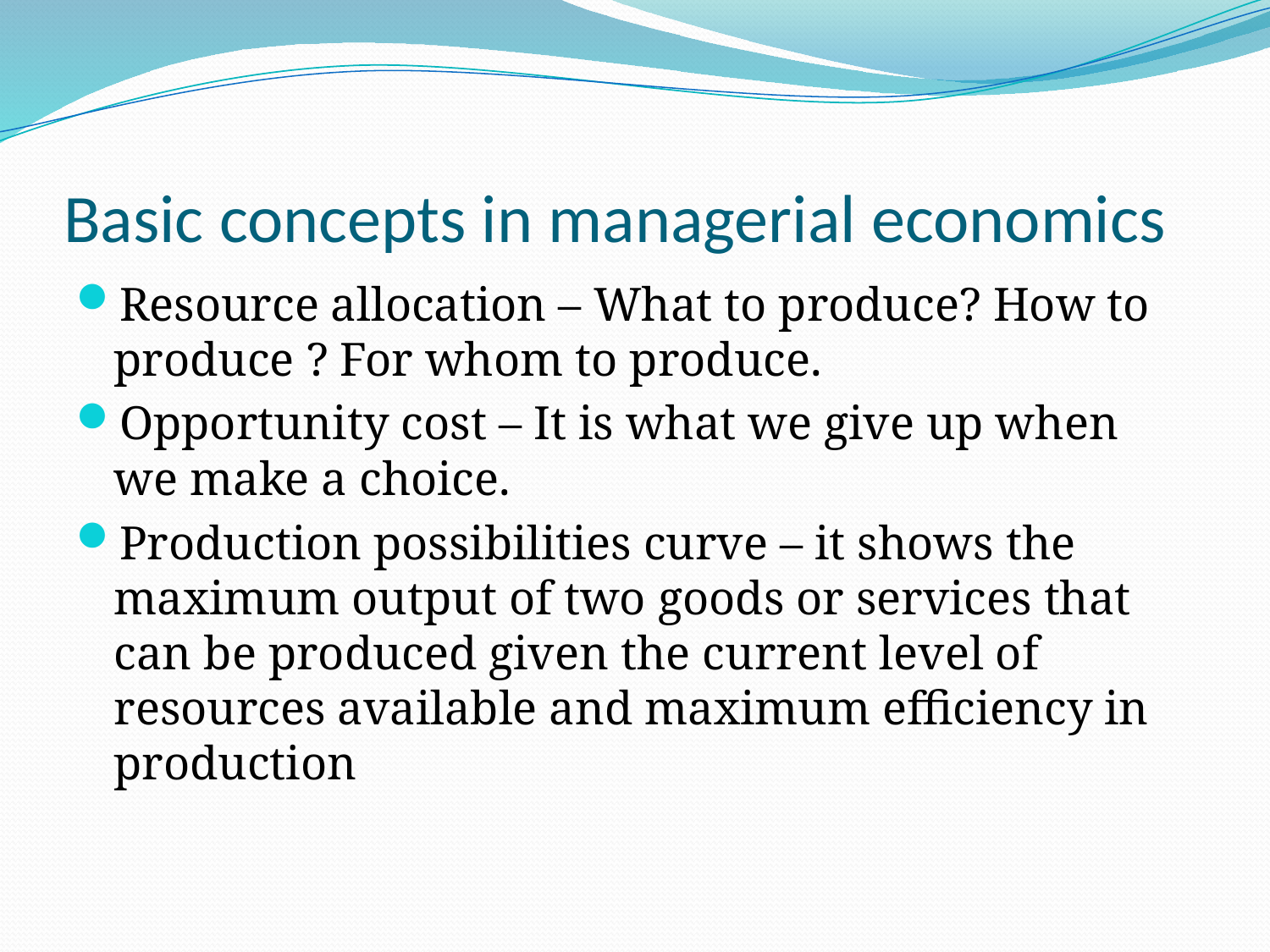

# Basic concepts in managerial economics
Resource allocation – What to produce? How to produce ? For whom to produce.
Opportunity cost – It is what we give up when we make a choice.
Production possibilities curve – it shows the maximum output of two goods or services that can be produced given the current level of resources available and maximum efficiency in production